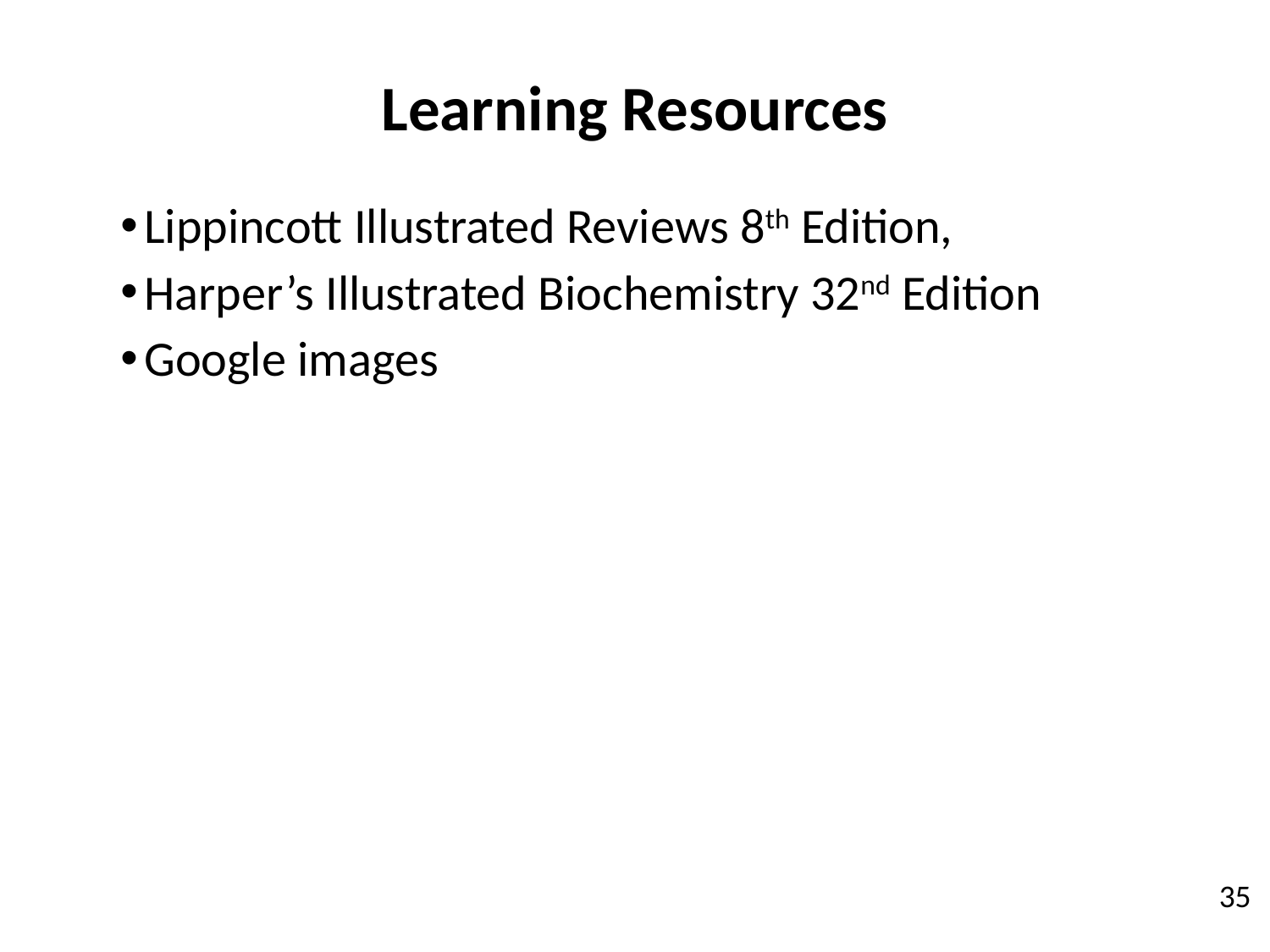

Learning Resources
Lippincott Illustrated Reviews 8th Edition,
Harper’s Illustrated Biochemistry 32nd Edition
Google images

35